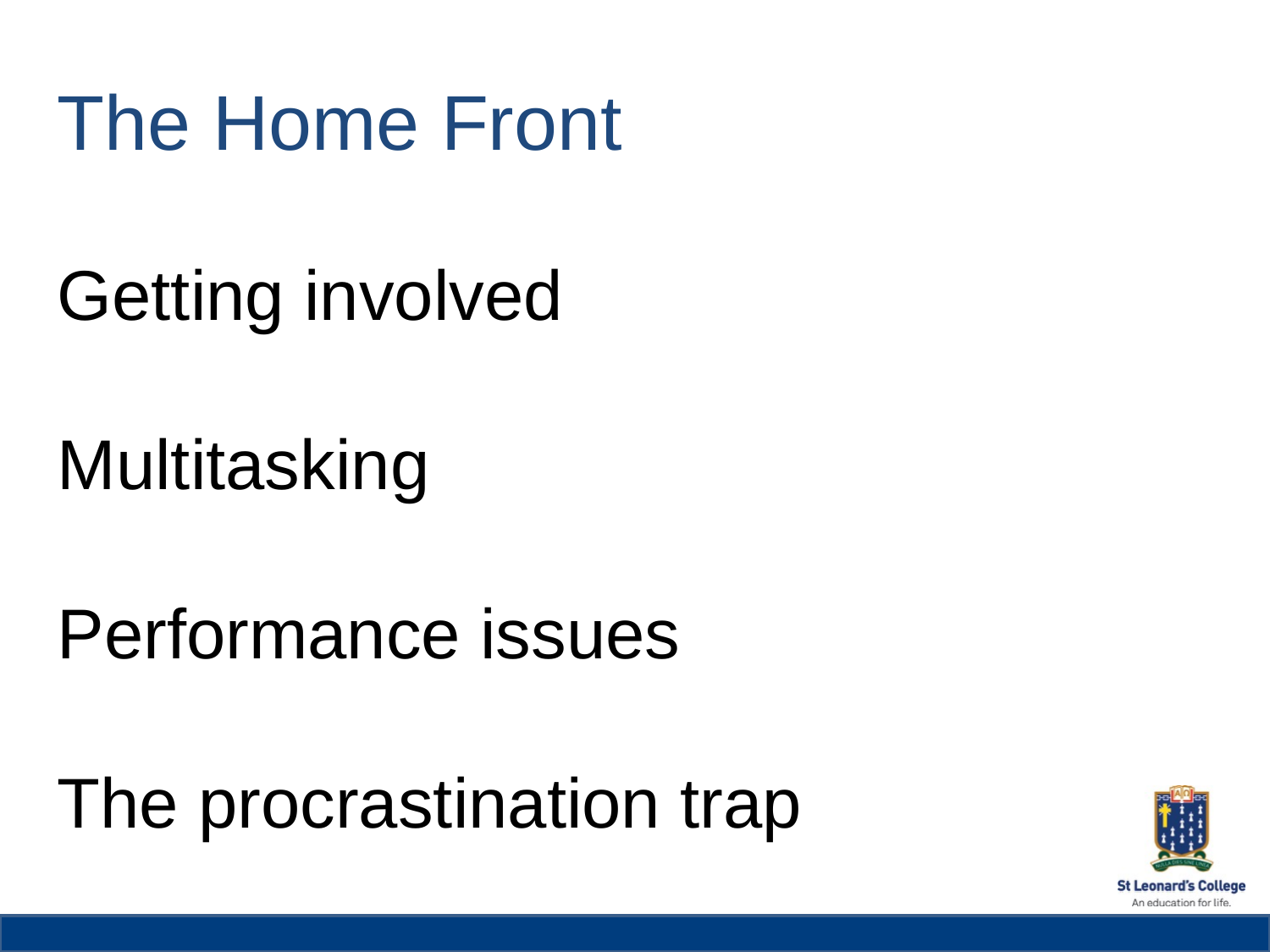

# The Home Front Getting involved Multitasking Performance issues The procrastination trap